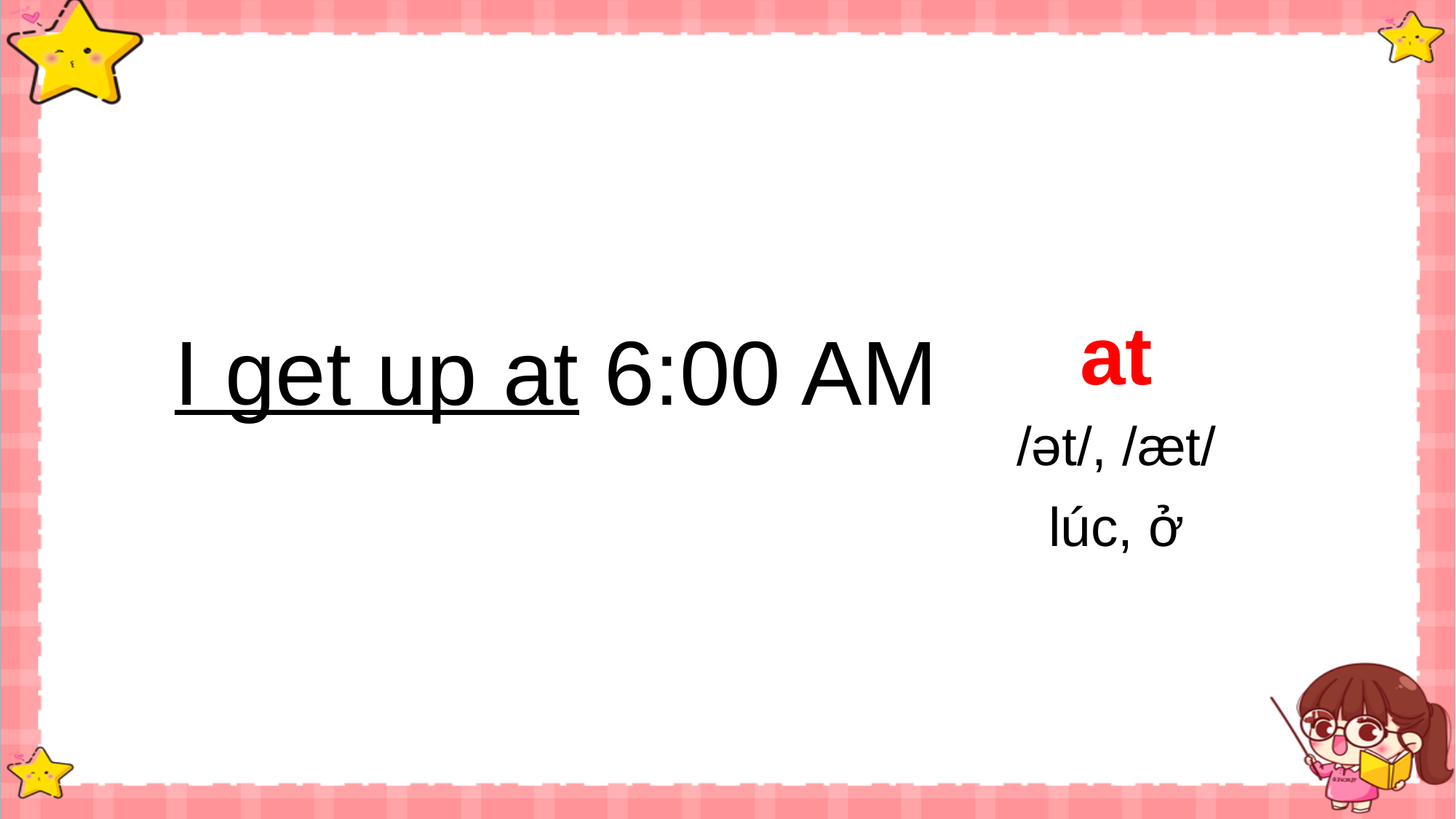

at
I get up at 6:00 AM
/ət/, /æt/
lúc, ở